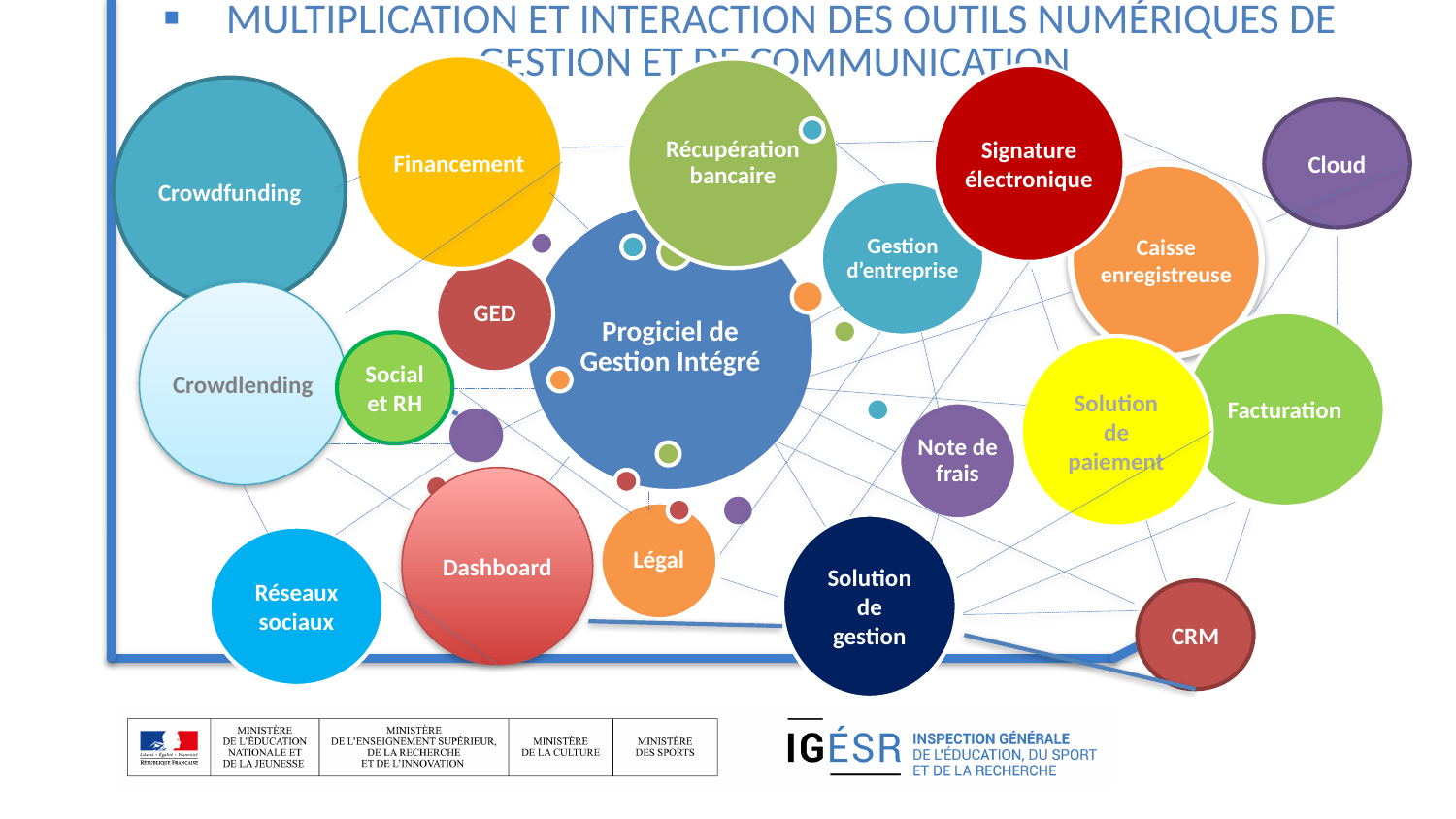

Multiplication et interaction des outils numériques de gestion et de communication

Financement
Signature électronique
Crowdfunding
Progiciel de Gestion Intégré
GED
Gestion d’entreprise
Note de frais
Légal
Récupération bancaire
Cloud
Caisse enregistreuse
Crowdlending
Facturation
Social et RH
Solution de paiement
Dashboard
Solution de gestion
Réseaux sociaux
CRM